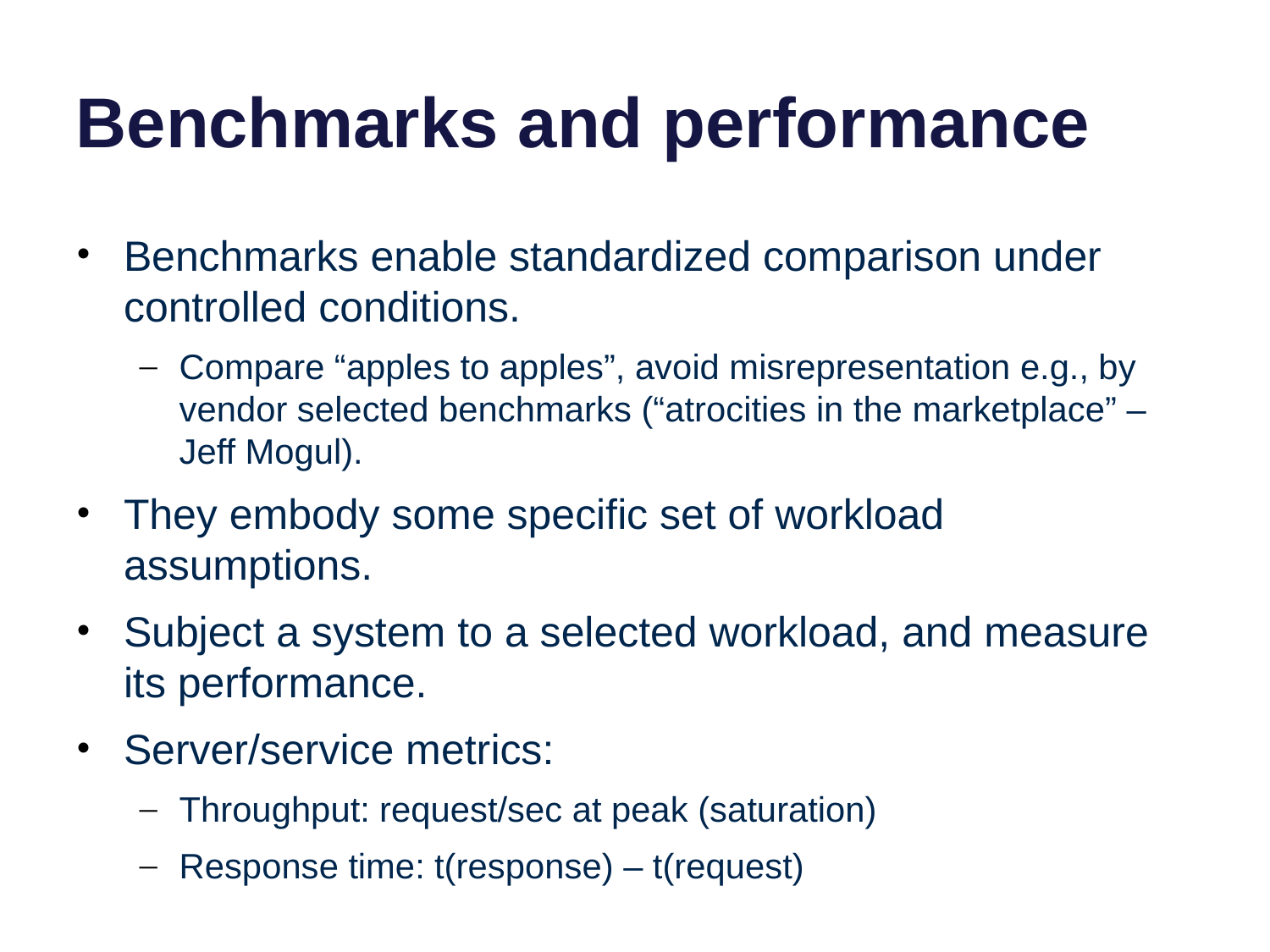

# Benchmarks and performance
Benchmarks enable standardized comparison under controlled conditions.
Compare “apples to apples”, avoid misrepresentation e.g., by vendor selected benchmarks (“atrocities in the marketplace” – Jeff Mogul).
They embody some specific set of workload assumptions.
Subject a system to a selected workload, and measure its performance.
Server/service metrics:
Throughput: request/sec at peak (saturation)
Response time: t(response) – t(request)